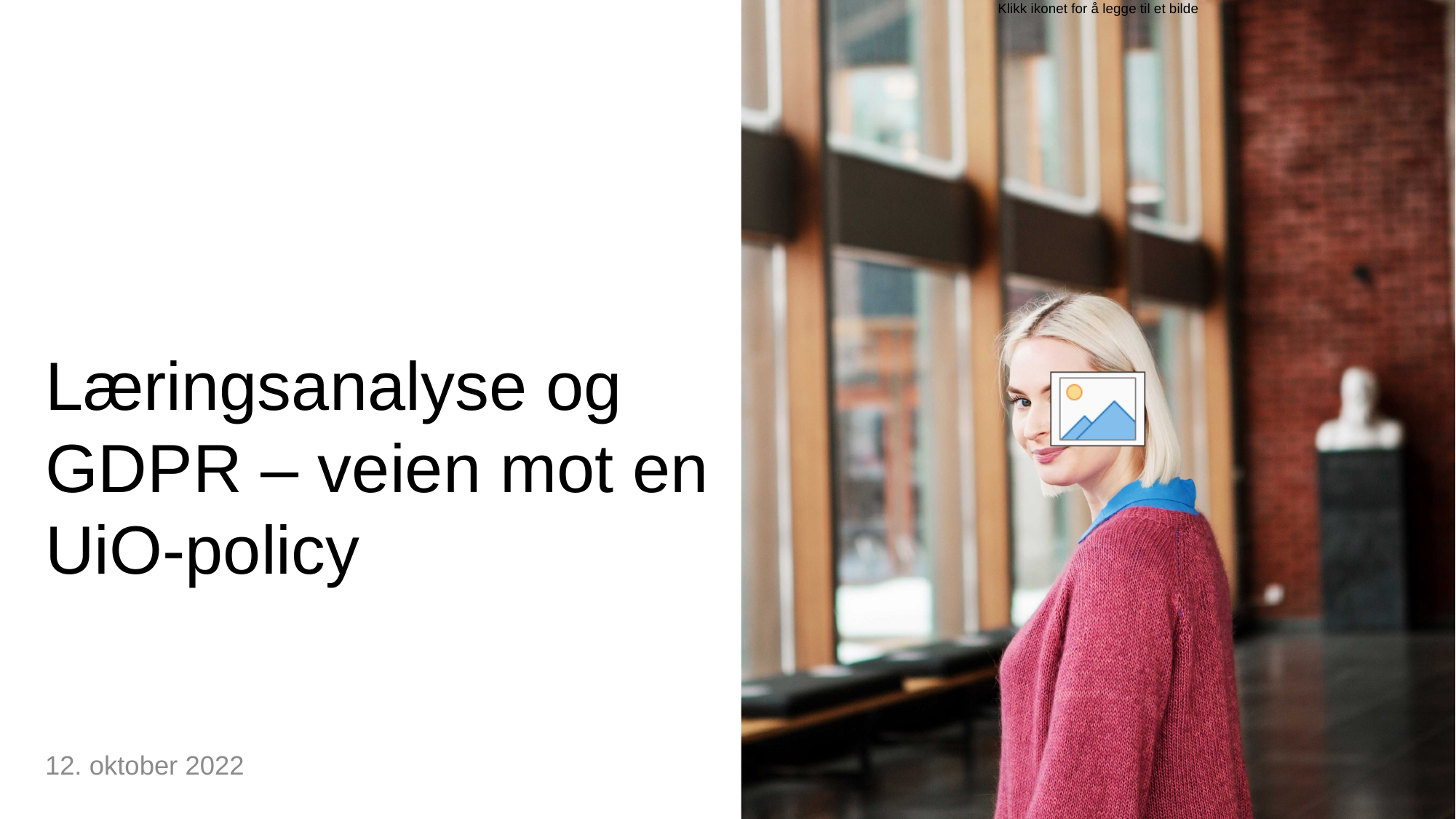

# Læringsanalyse og GDPR – veien mot en UiO-policy

12. oktober 2022